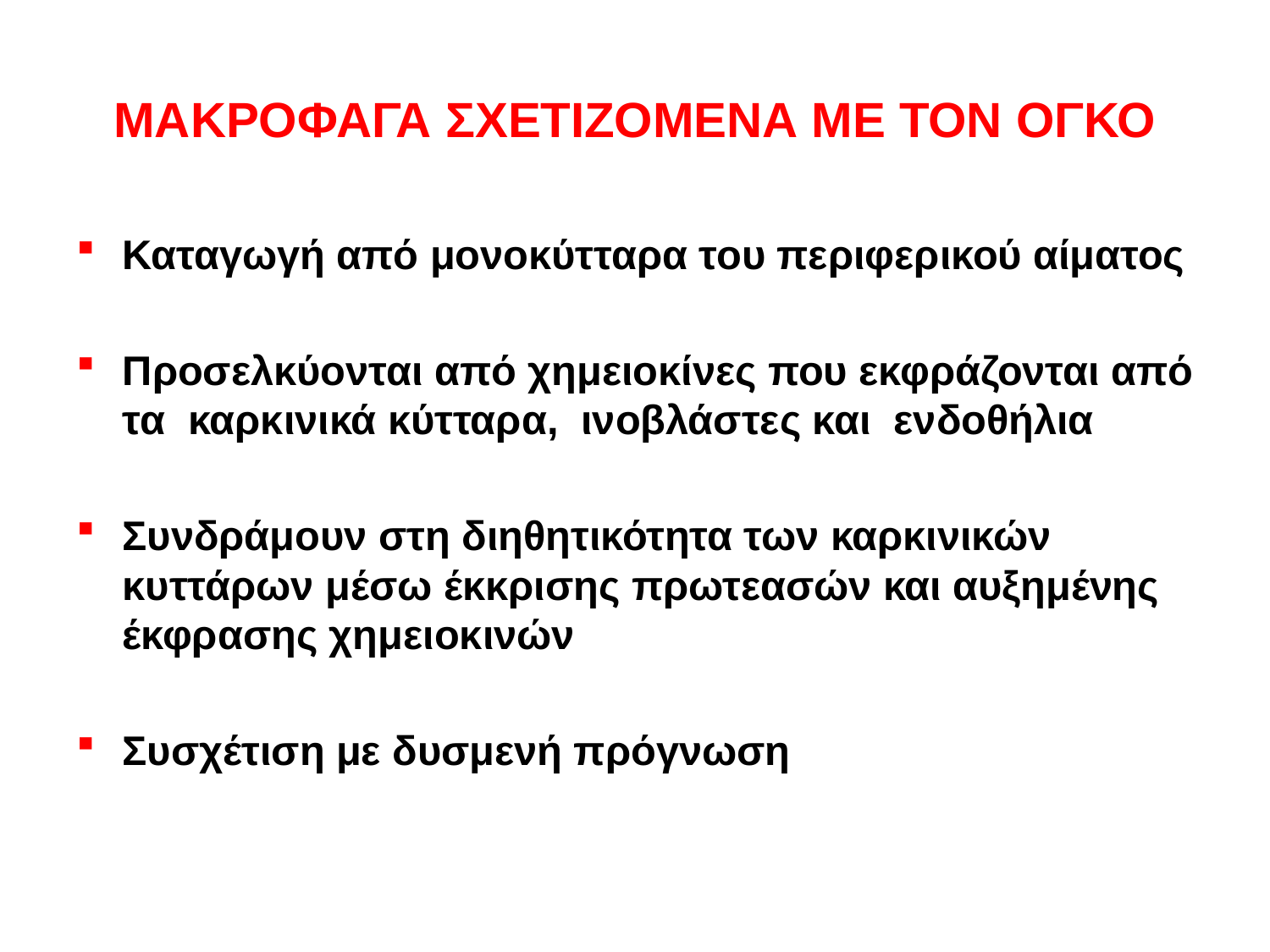

# ΜΑΚΡΟΦΑΓΑ ΣΧΕΤΙΖΟΜΕΝΑ ΜΕ ΤΟΝ ΟΓΚΟ
Καταγωγή από μονοκύτταρα του περιφερικού αίματος

Προσελκύονται από χημειοκίνες που εκφράζονται από τα  καρκινικά κύτταρα,  ινοβλάστες και  ενδοθήλια

Συνδράμουν στη διηθητικότητα των καρκινικών κυττάρων μέσω έκκρισης πρωτεασών και αυξημένης έκφρασης χημειοκινών

Συσχέτιση με δυσμενή πρόγνωση